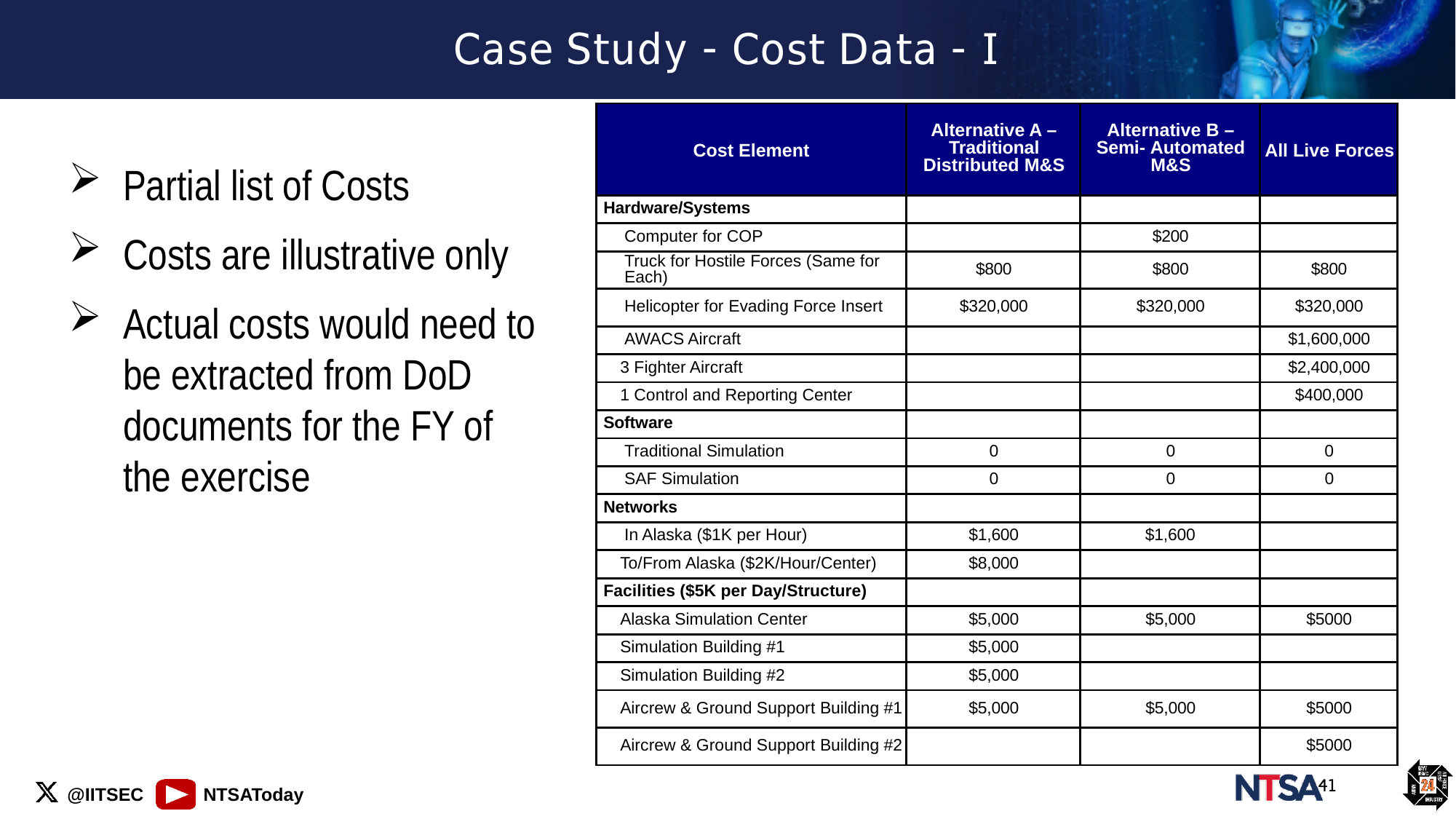

# Case Study - Cost Data - I
| Cost Element | Alternative A – Traditional Distributed M&S | Alternative B – Semi- Automated M&S | All Live Forces |
| --- | --- | --- | --- |
| Hardware/Systems |  |  |  |
| Computer for COP |  | $200 |  |
| Truck for Hostile Forces (Same for Each) | $800 | $800 | $800 |
| Helicopter for Evading Force Insert | $320,000 | $320,000 | $320,000 |
| AWACS Aircraft |  |  | $1,600,000 |
| 3 Fighter Aircraft |  |  | $2,400,000 |
| 1 Control and Reporting Center |  |  | $400,000 |
| Software |  |  |  |
| Traditional Simulation | 0 | 0 | 0 |
| SAF Simulation | 0 | 0 | 0 |
| Networks |  |  |  |
| In Alaska ($1K per Hour) | $1,600 | $1,600 |  |
| To/From Alaska ($2K/Hour/Center) | $8,000 |  |  |
| Facilities ($5K per Day/Structure) |  |  |  |
| Alaska Simulation Center | $5,000 | $5,000 | $5000 |
| Simulation Building #1 | $5,000 |  |  |
| Simulation Building #2 | $5,000 |  |  |
| Aircrew & Ground Support Building #1 | $5,000 | $5,000 | $5000 |
| Aircrew & Ground Support Building #2 |  |  | $5000 |
Partial list of Costs
Costs are illustrative only
Actual costs would need to be extracted from DoD documents for the FY of the exercise